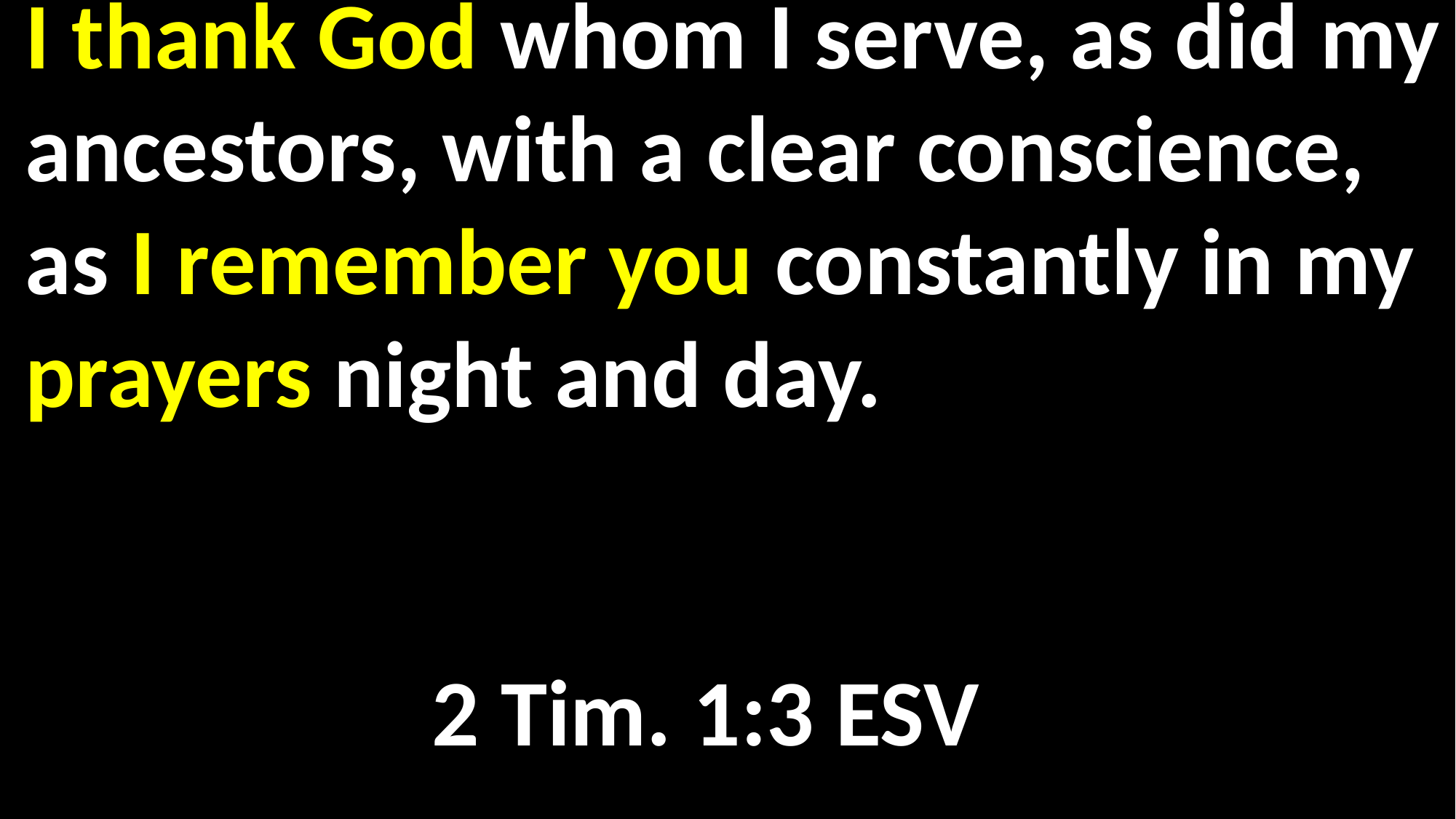

I thank God whom I serve, as did my ancestors, with a clear conscience, as I remember you constantly in my prayers night and day. 														                 															              2 Tim. 1:3 ESV